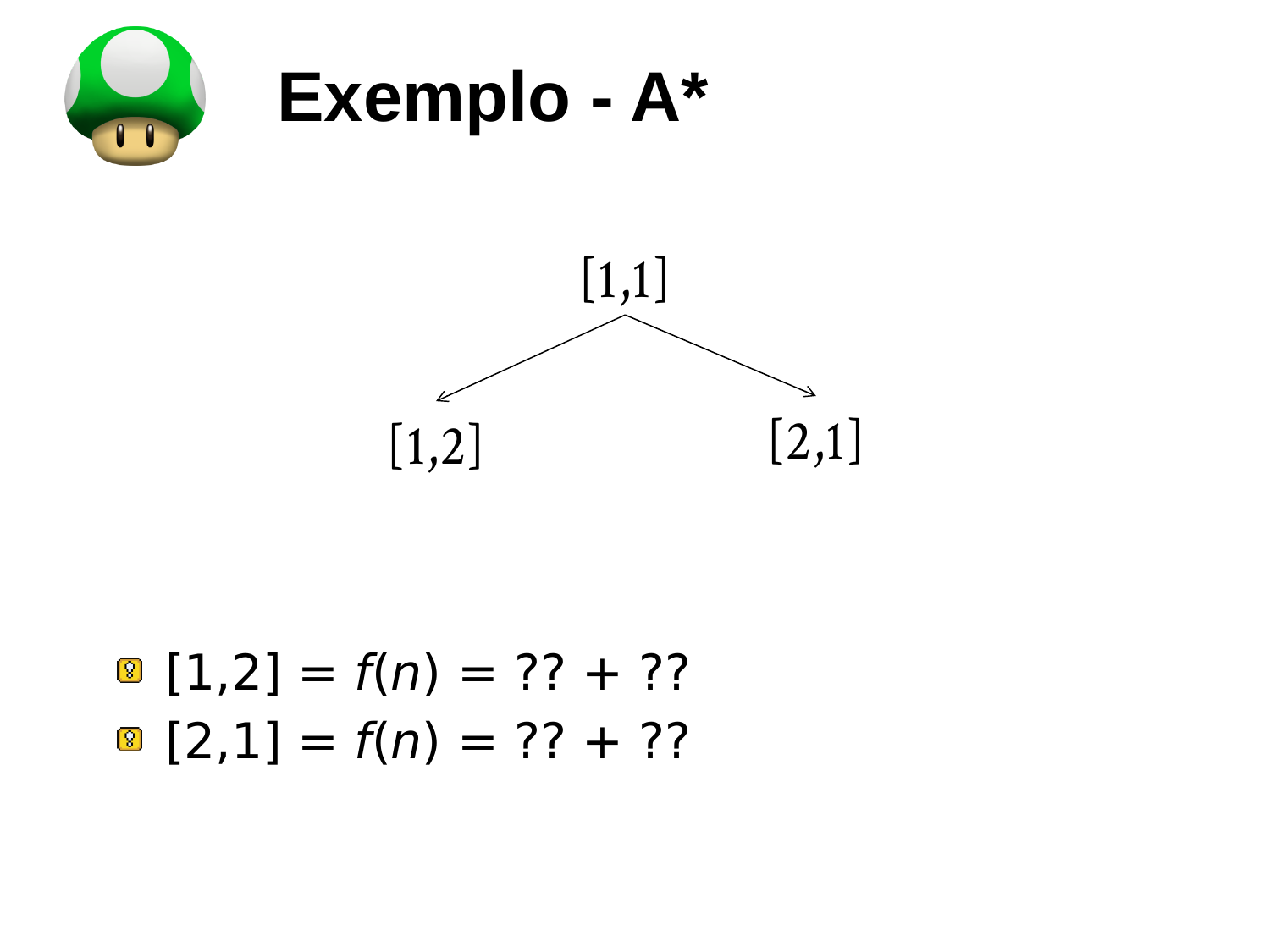

# Exemplo - A*
[1,1]
[2,1]
[1,2]

[1,2] = f(n) = ?? + ??
[2,1] = f(n) = ?? + ??